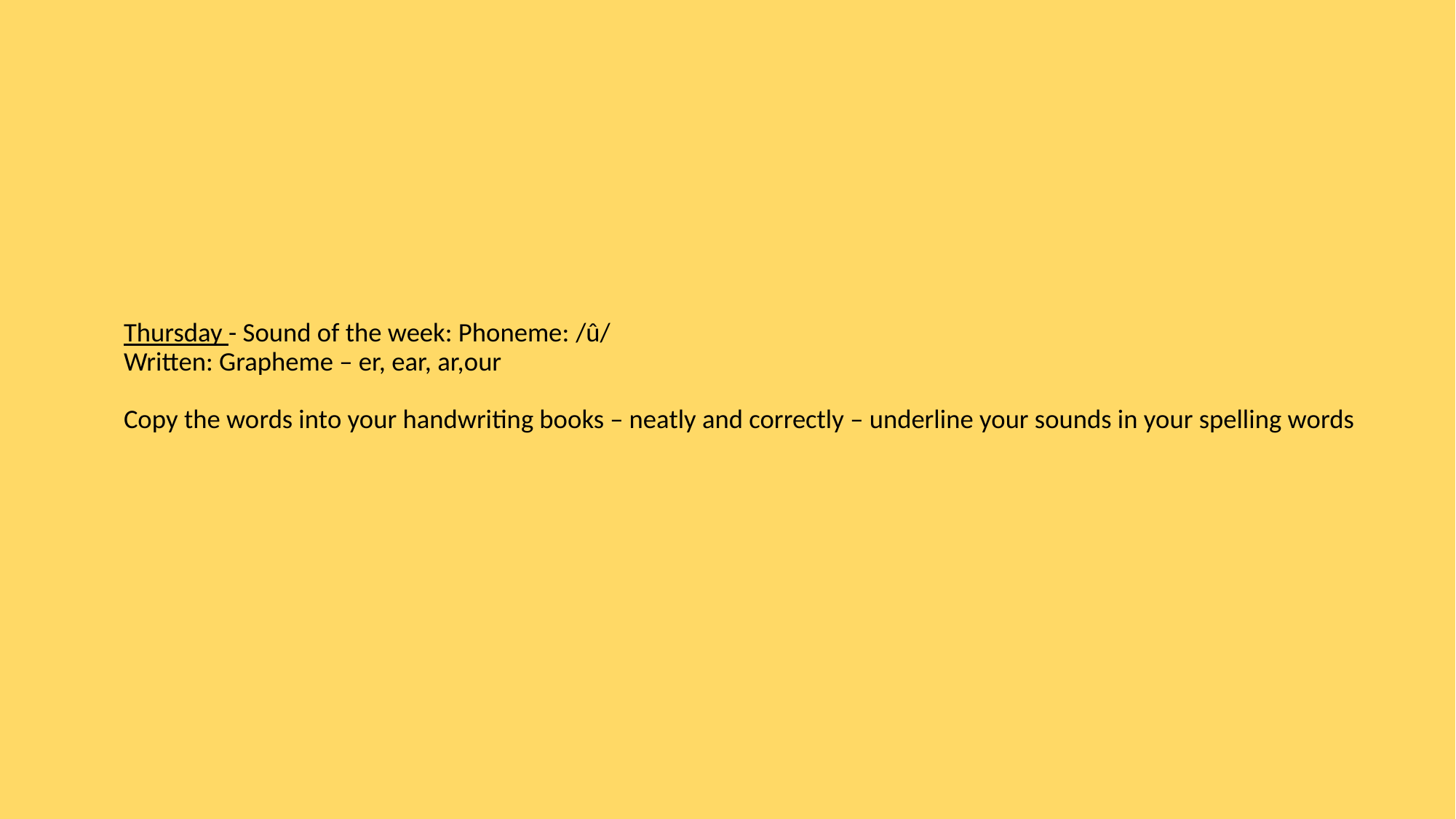

# Thursday - Sound of the week: Phoneme: /û/ Written: Grapheme – er, ear, ar,our Copy the words into your handwriting books – neatly and correctly – underline your sounds in your spelling words